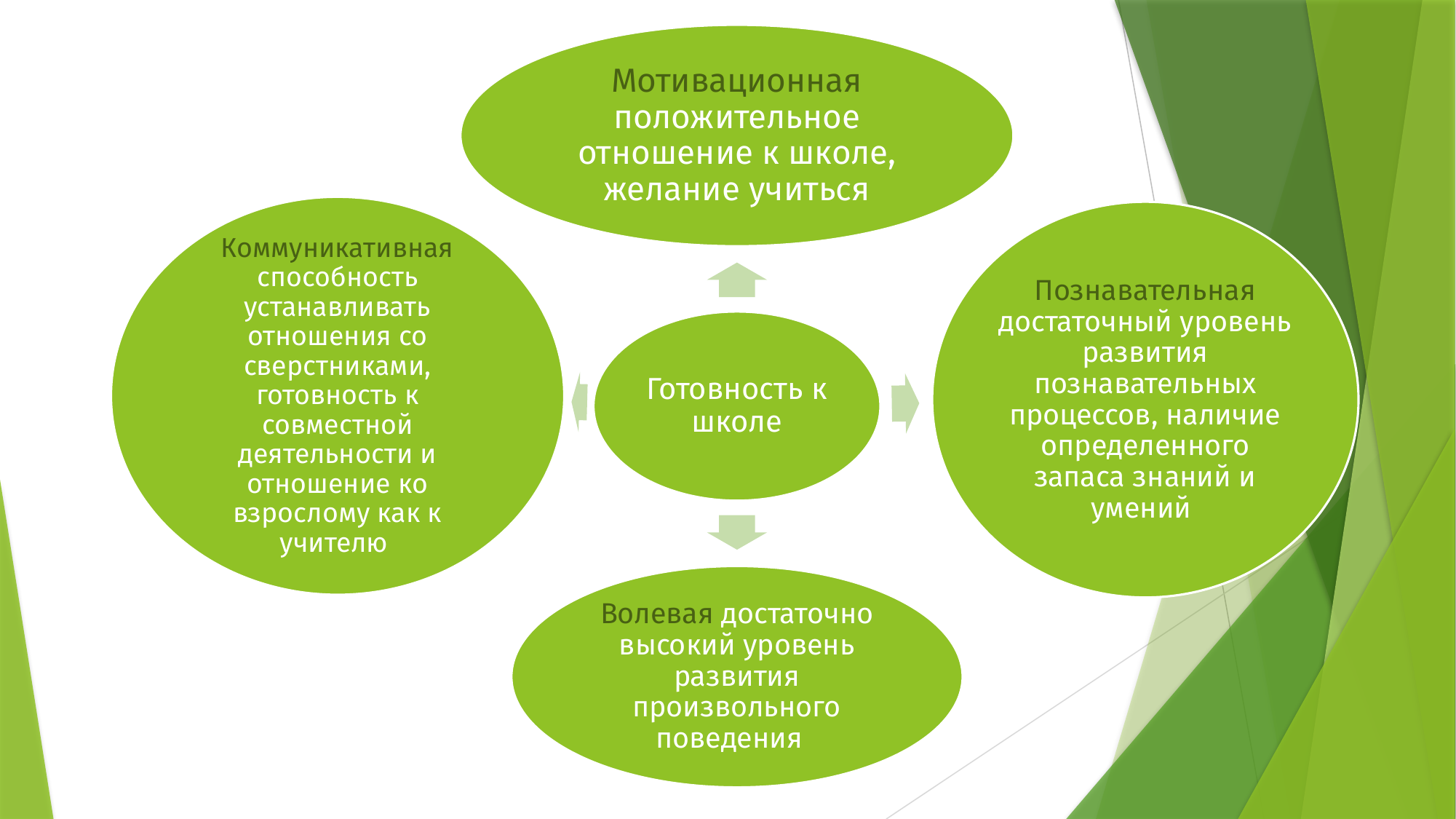

Готовность к школе

Мотивационная положительное отношение к школе, желание учиться

Познавательная достаточный уровень развития познавательных процессов, наличие определенного запаса знаний и умений

Волевая достаточно высокий уровень развития произвольного поведения

Коммуникативная способность устанавливать отношения со сверстниками, готовность к совместной деятельности и отношение ко взрослому как к учителю